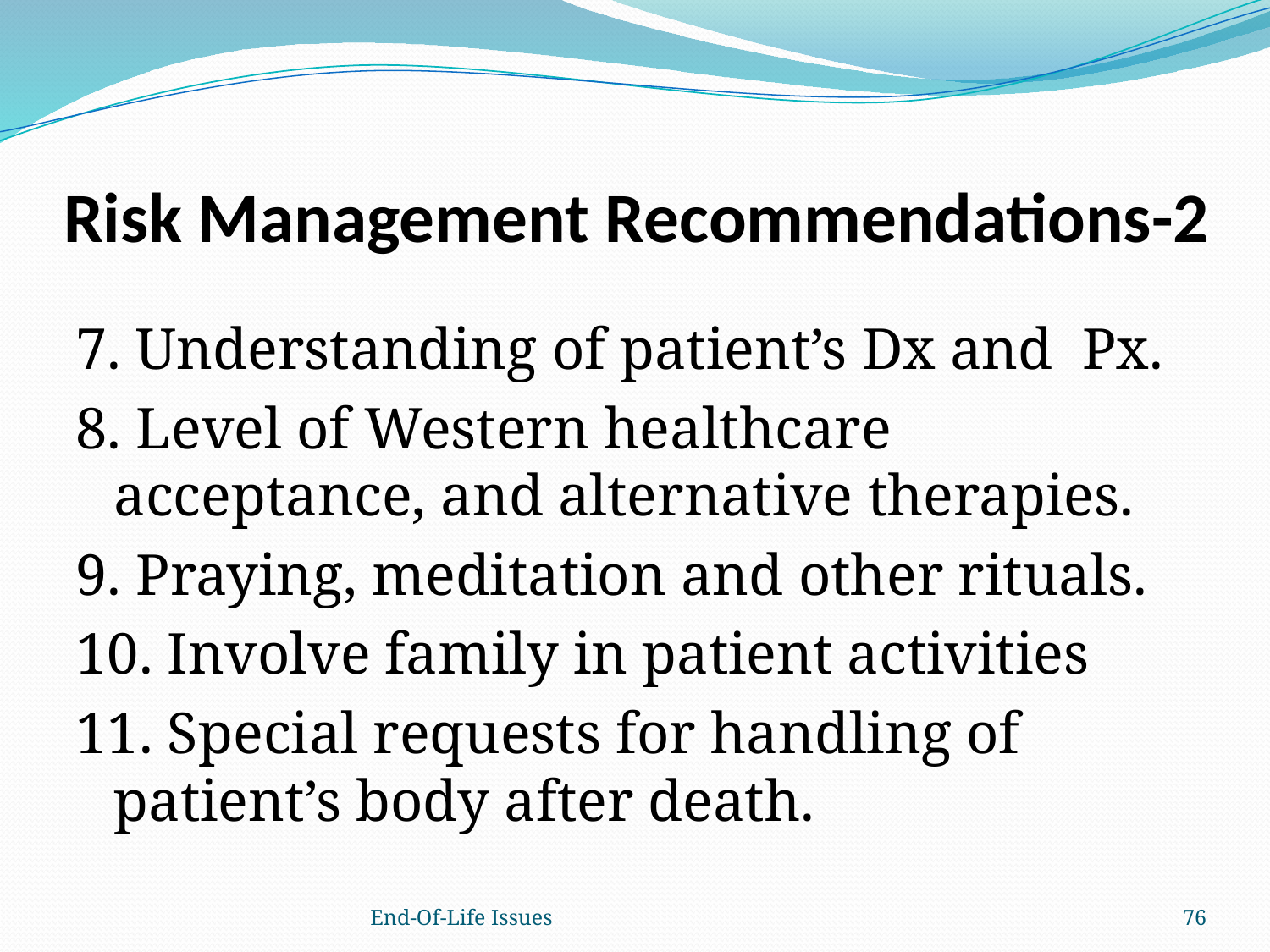

# Risk Management Recommendations-2
7. Understanding of patient’s Dx and  Px.
8. Level of Western healthcare acceptance, and alternative therapies.
9. Praying, meditation and other rituals.
10. Involve family in patient activities
11. Special requests for handling of  patient’s body after death.

End-Of-Life Issues
76